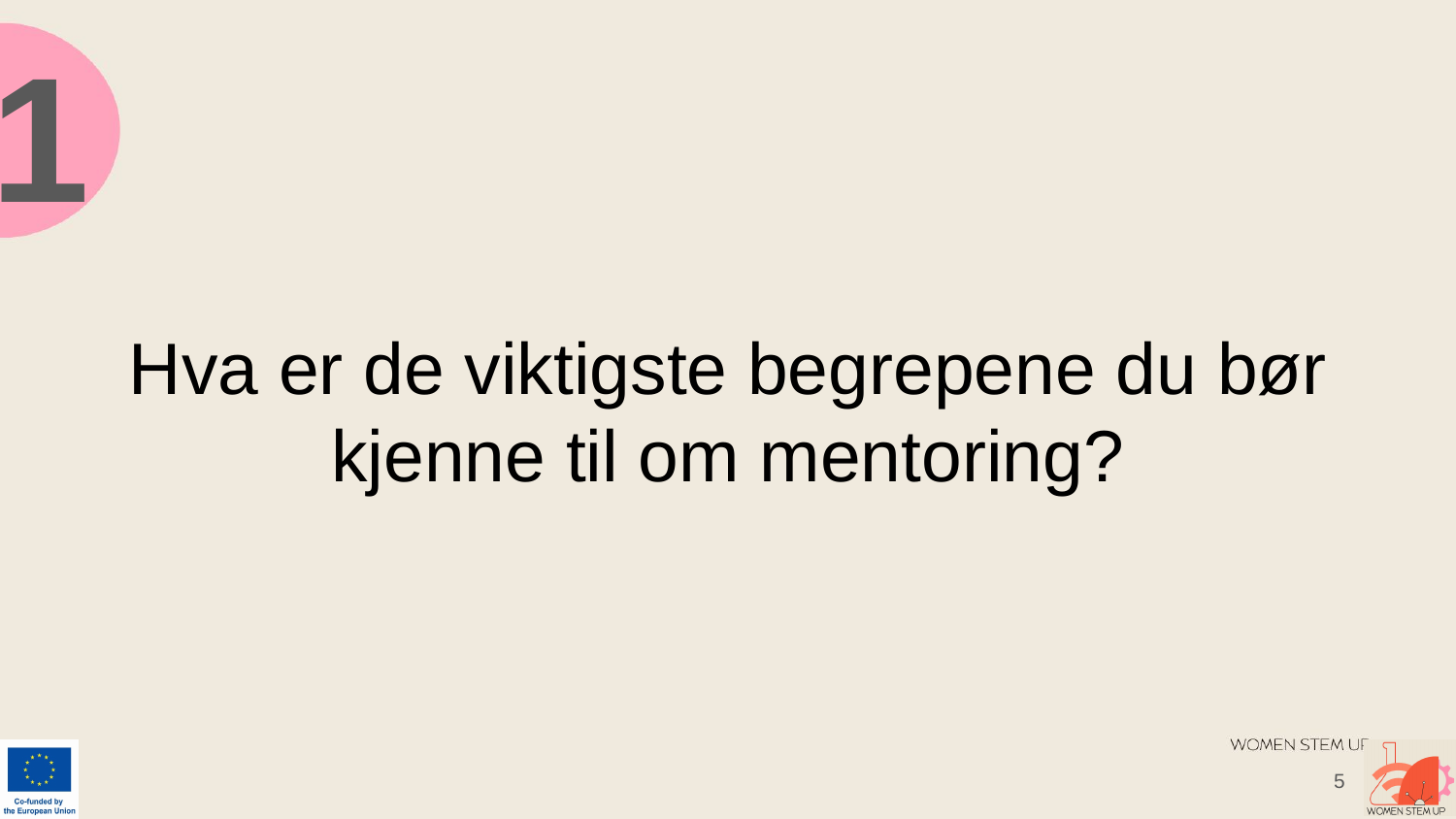

1
# Hva er de viktigste begrepene du bør kjenne til om mentoring?
5